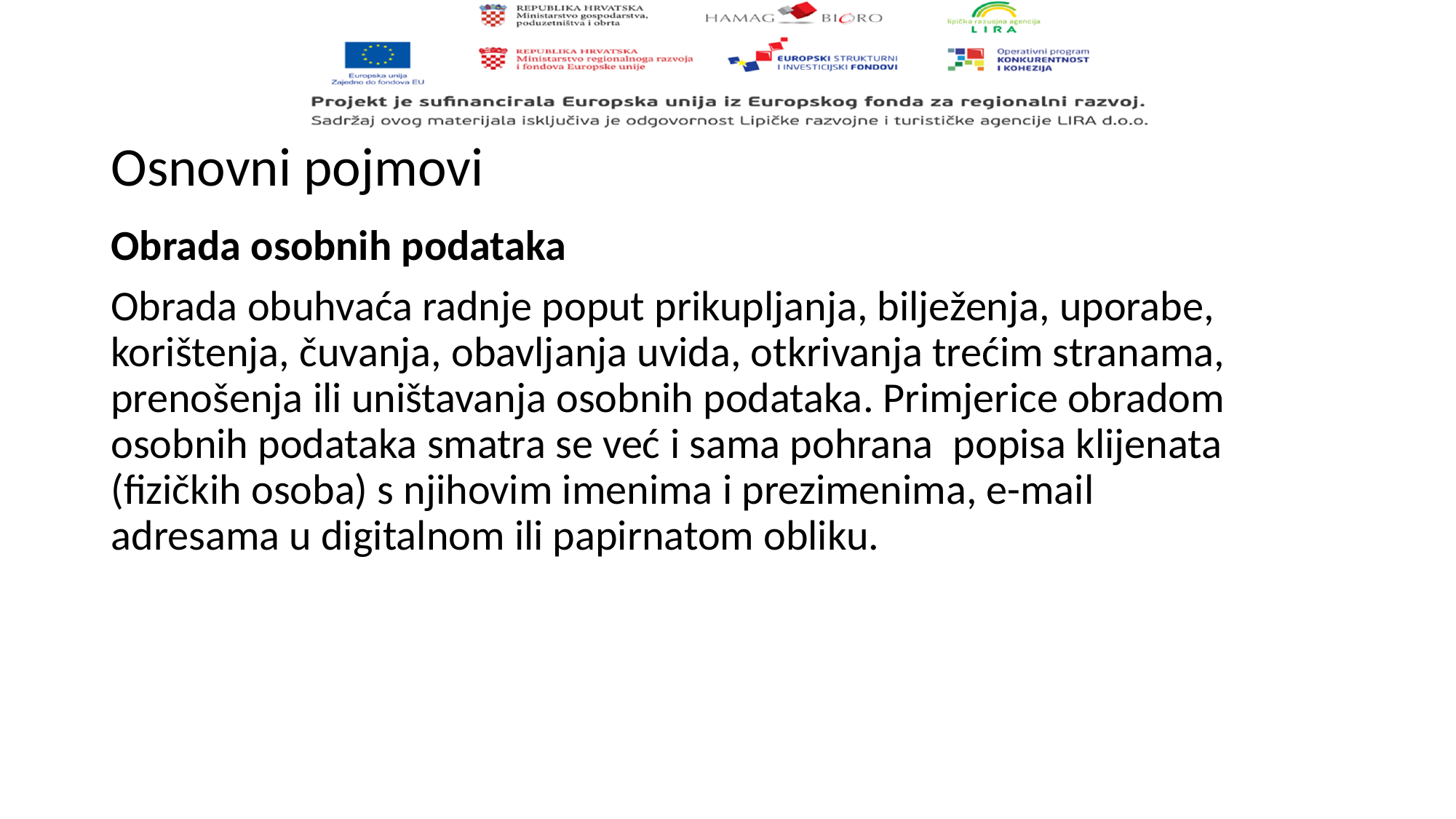

# Osnovni pojmovi
Obrada osobnih podataka
Obrada obuhvaća radnje poput prikupljanja, bilježenja, uporabe, korištenja, čuvanja, obavljanja uvida, otkrivanja trećim stranama, prenošenja ili uništavanja osobnih podataka. Primjerice obradom osobnih podataka smatra se već i sama pohrana  popisa klijenata (fizičkih osoba) s njihovim imenima i prezimenima, e-mail adresama u digitalnom ili papirnatom obliku.